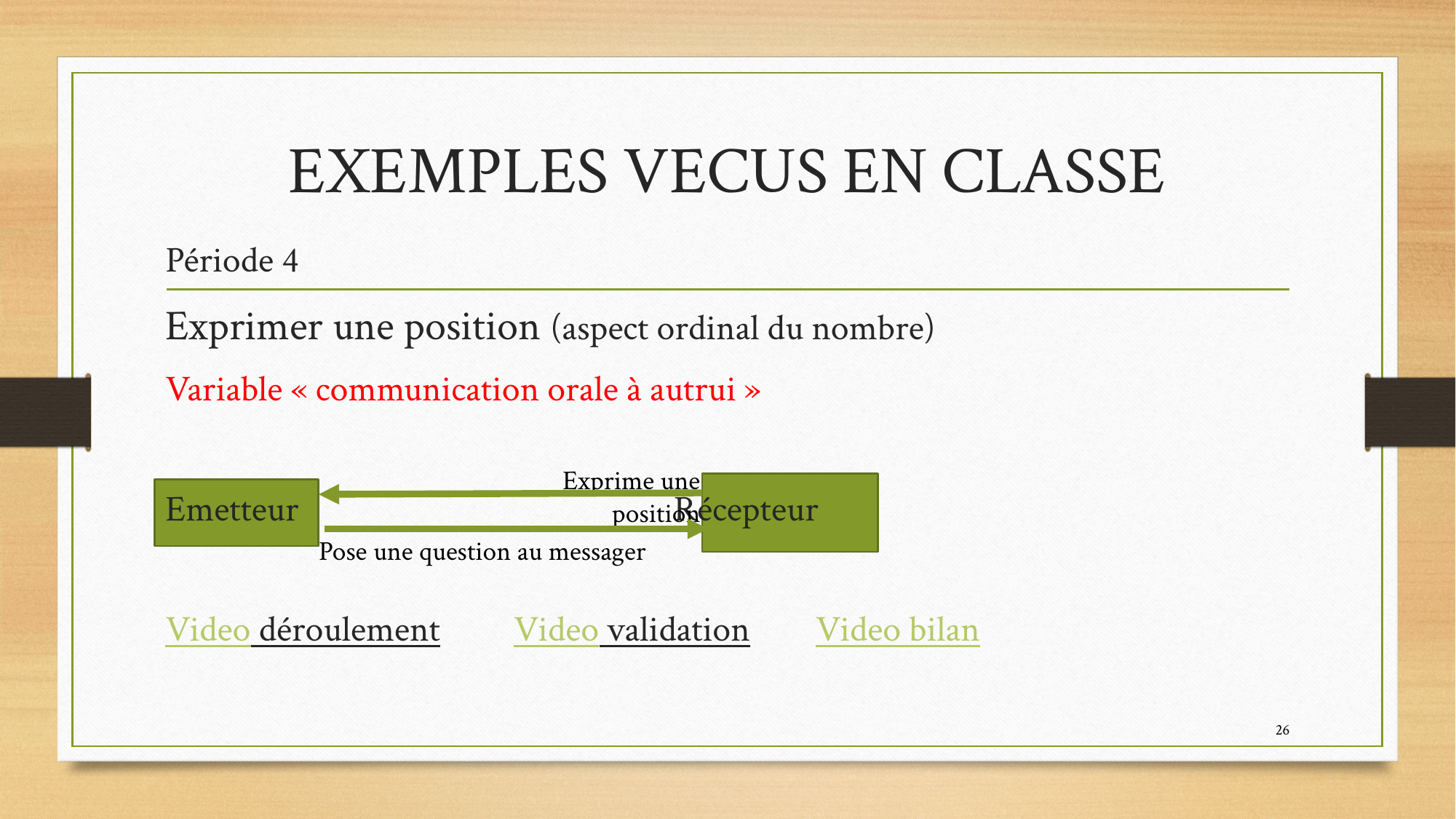

# EXEMPLES VECUS EN CLASSE
Période 4
Exprimer une position (aspect ordinal du nombre)
Variable « communication orale à autrui »

Emetteur                                              Récepteur

Video déroulement         Video validation        Video bilan
Exprime une position

Pose une question au messager
26